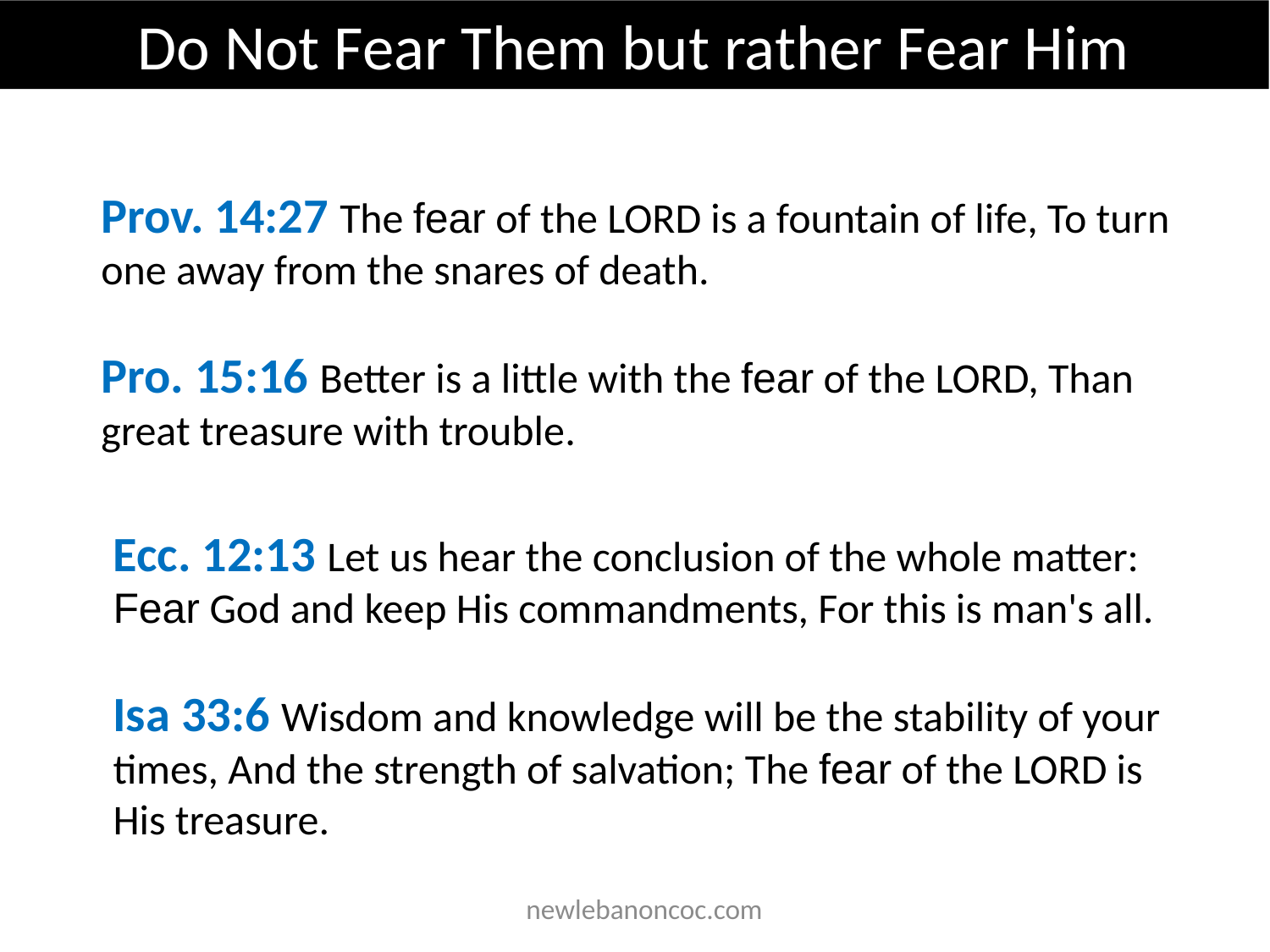

Do Not Fear Them but rather Fear Him
Prov. 14:27 The fear of the LORD is a fountain of life, To turn one away from the snares of death.

Pro. 15:16 Better is a little with the fear of the LORD, Than great treasure with trouble.
Ecc. 12:13 Let us hear the conclusion of the whole matter: Fear God and keep His commandments, For this is man's all.

Isa 33:6 Wisdom and knowledge will be the stability of your times, And the strength of salvation; The fear of the LORD is His treasure.
   newlebanoncoc.com